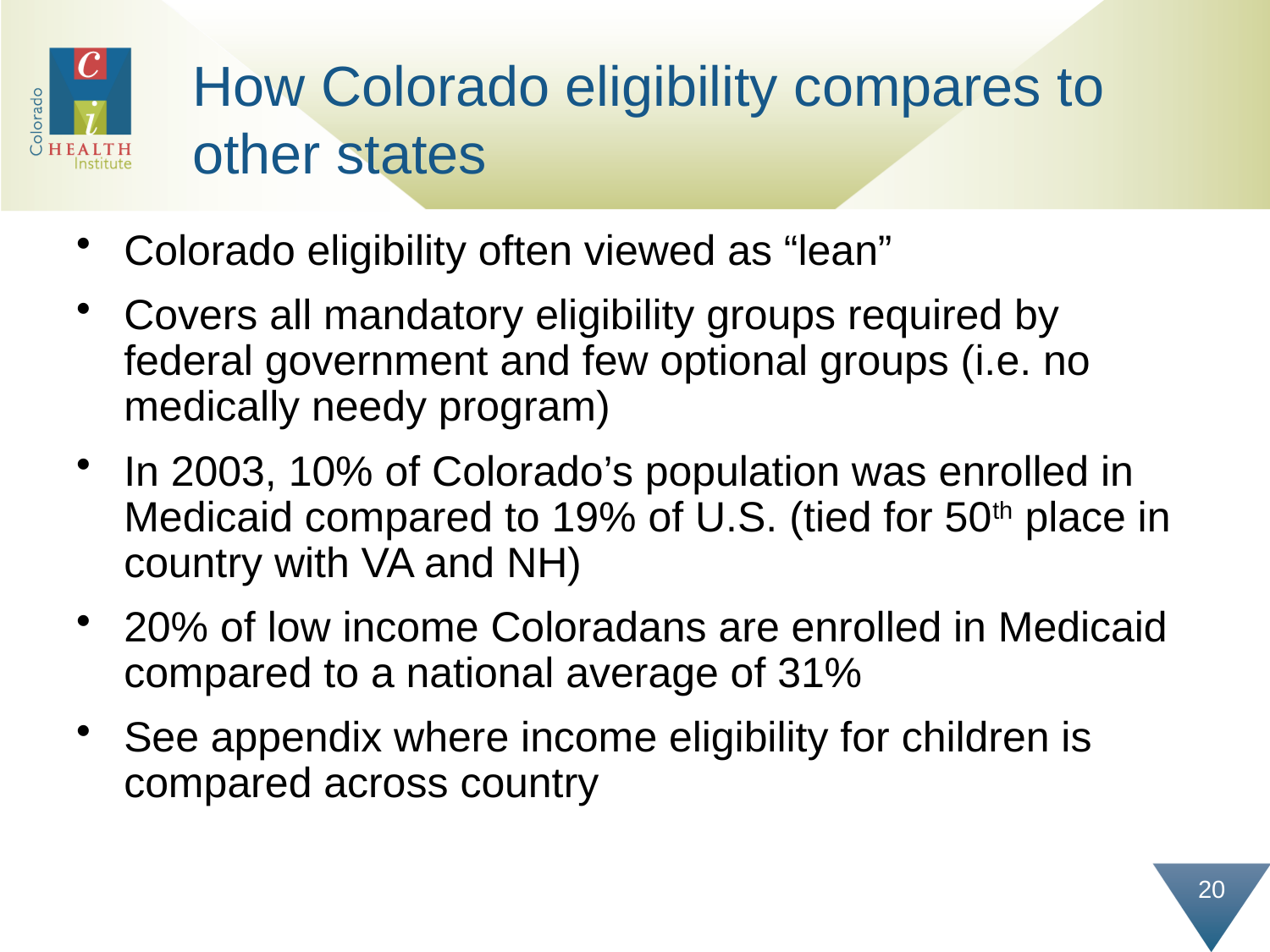

# How Colorado eligibility compares to other states
Colorado eligibility often viewed as “lean”
Covers all mandatory eligibility groups required by federal government and few optional groups (i.e. no medically needy program)
In 2003, 10% of Colorado’s population was enrolled in Medicaid compared to 19% of U.S. (tied for 50th place in country with VA and NH)
20% of low income Coloradans are enrolled in Medicaid compared to a national average of 31%
See appendix where income eligibility for children is compared across country
20